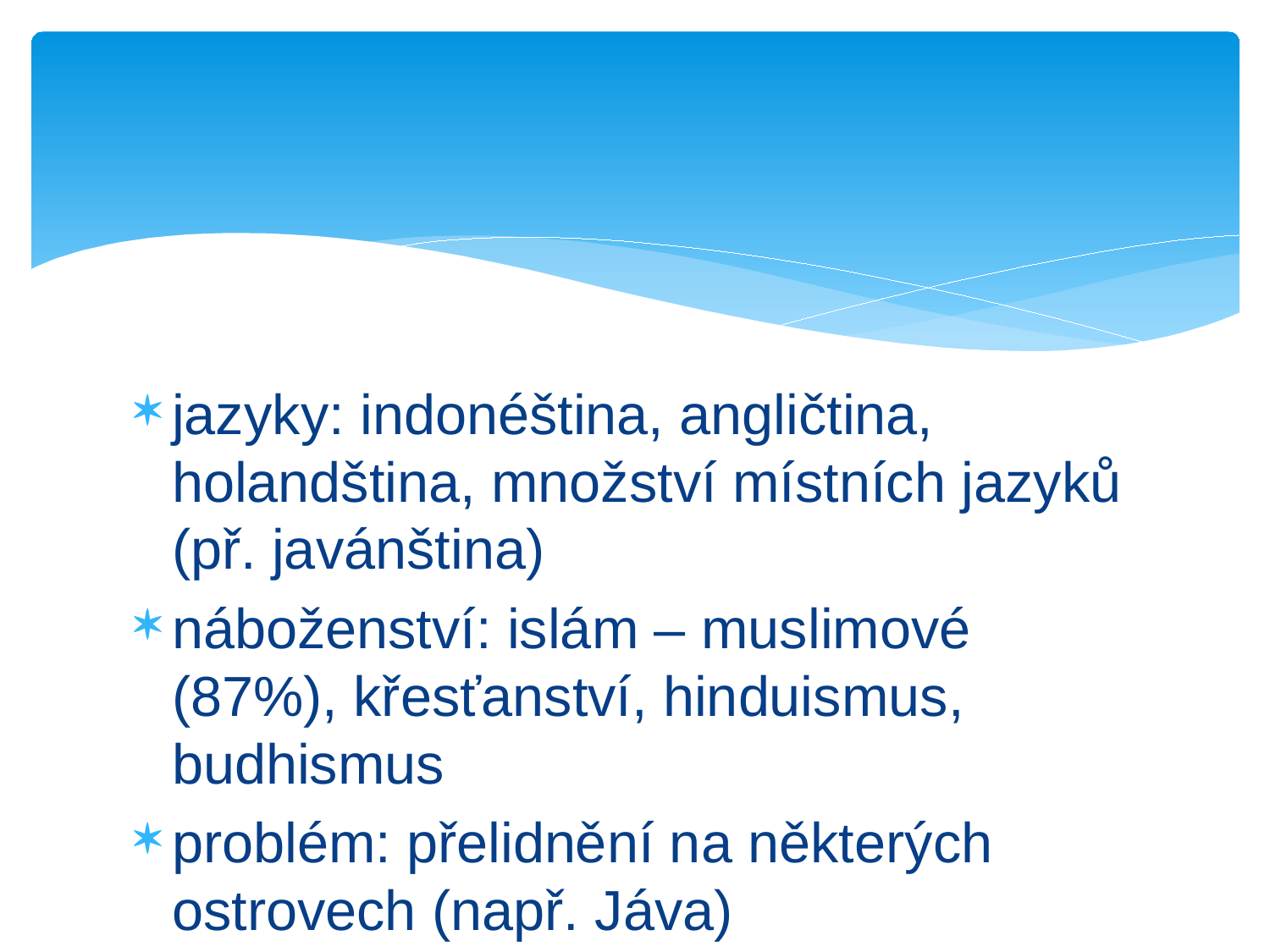

jazyky: indonéština, angličtina, holandština, množství místních jazyků (př. javánština)
náboženství: islám – muslimové (87%), křesťanství, hinduismus, budhismus
problém: přelidnění na některých ostrovech (např. Jáva)